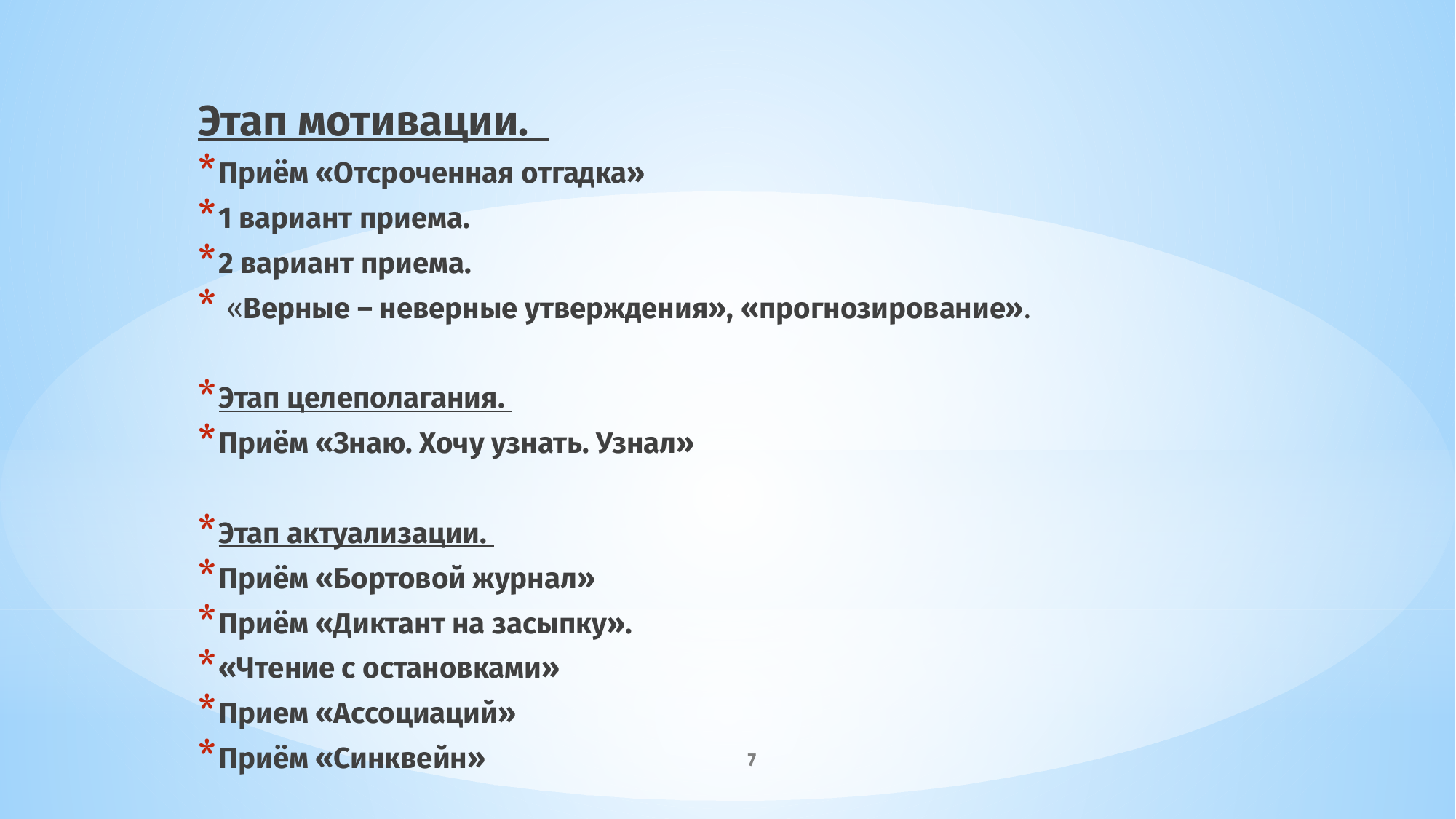

Этап мотивации.
Приём «Отсроченная отгадка»
1 вариант приема.
2 вариант приема.
 «Верные – неверные утверждения», «прогнозирование».

Этап целеполагания.
Приём «Знаю. Хочу узнать. Узнал»

Этап актуализации.
Приём «Бортовой журнал»
Приём «Диктант на засыпку».
«Чтение с остановками»
Прием «Ассоциаций»
Приём «Синквейн»

7